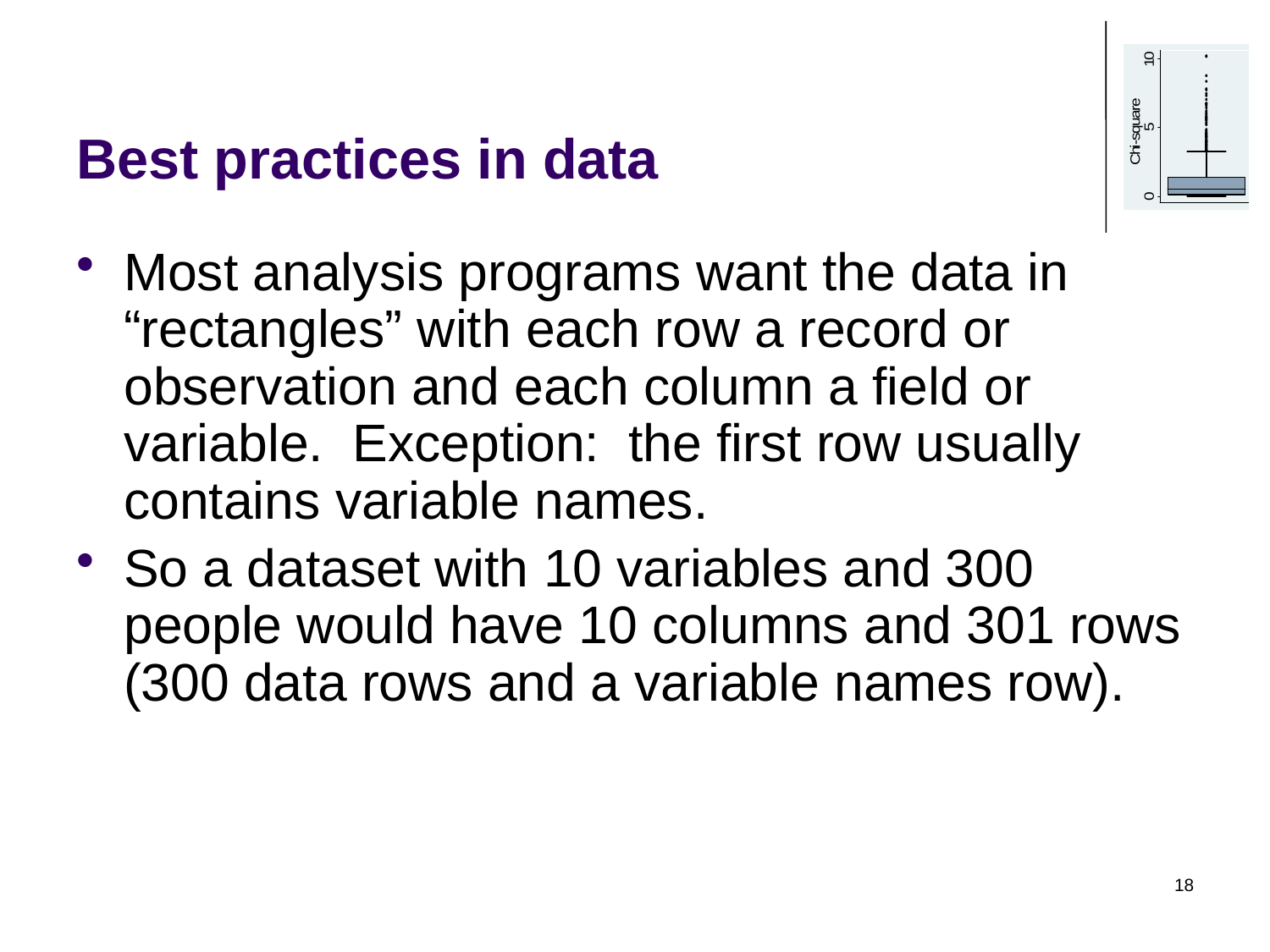

# Best practices in data
Most analysis programs want the data in “rectangles” with each row a record or observation and each column a field or variable.  Exception:  the first row usually contains variable names.
So a dataset with 10 variables and 300 people would have 10 columns and 301 rows (300 data rows and a variable names row).
18